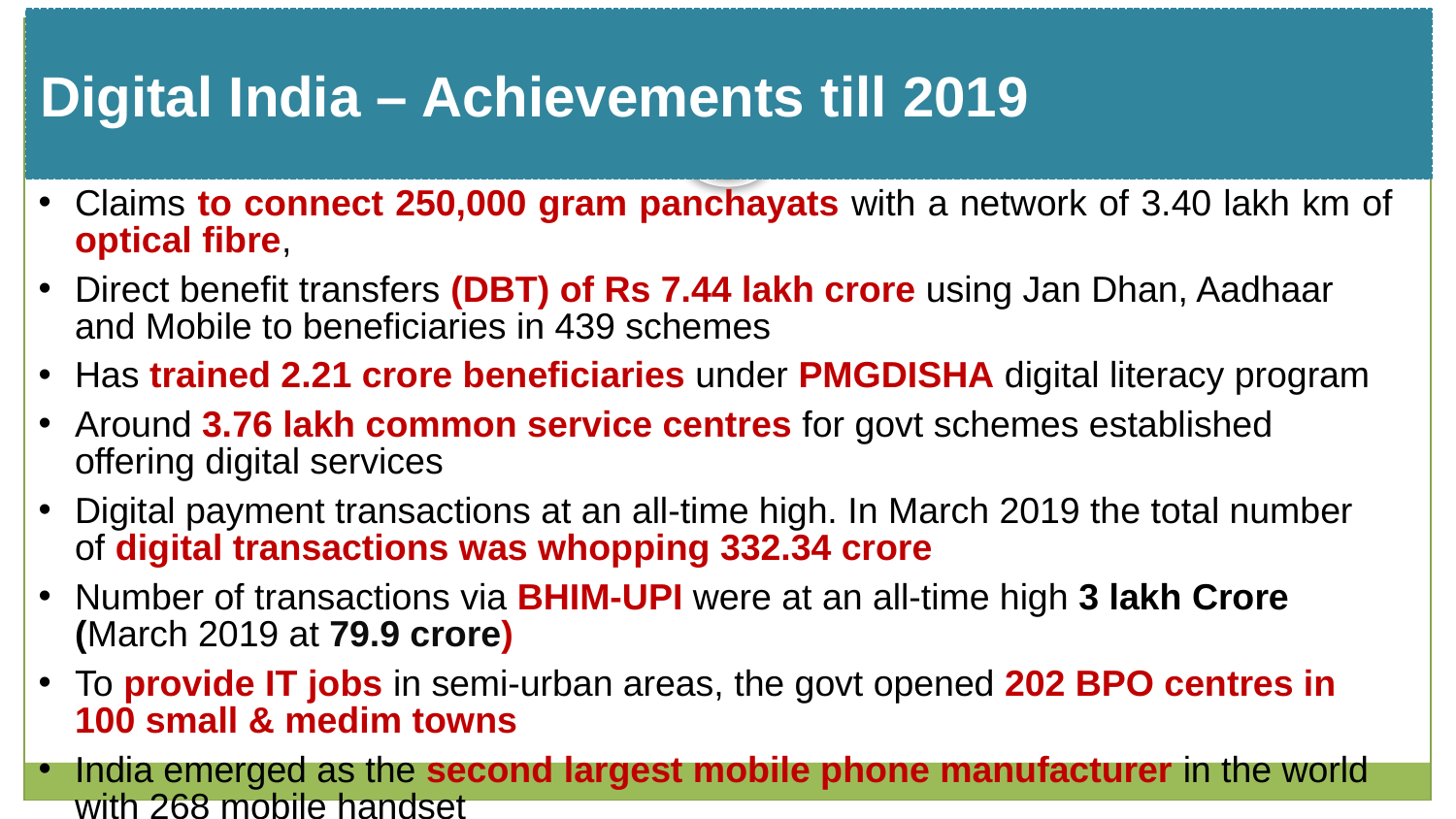

Digital India – Achievements till 2019
# Slide Title
Claims to connect 250,000 gram panchayats with a network of 3.40 lakh km of optical fibre,
Direct benefit transfers (DBT) of Rs 7.44 lakh crore using Jan Dhan, Aadhaar and Mobile to beneficiaries in 439 schemes
Has trained 2.21 crore beneficiaries under PMGDISHA digital literacy program
Around 3.76 lakh common service centres for govt schemes established offering digital services
Digital payment transactions at an all-time high. In March 2019 the total number of digital transactions was whopping 332.34 crore
Number of transactions via BHIM-UPI were at an all-time high 3 lakh Crore (March 2019 at 79.9 crore)
To provide IT jobs in semi-urban areas, the govt opened 202 BPO centres in 100 small & medim towns
India emerged as the second largest mobile phone manufacturer in the world with 268 mobile handset
Prior to 2014, only 5 dozen panchayats had the optical fiber network now it is 1.5 lakh panchayats